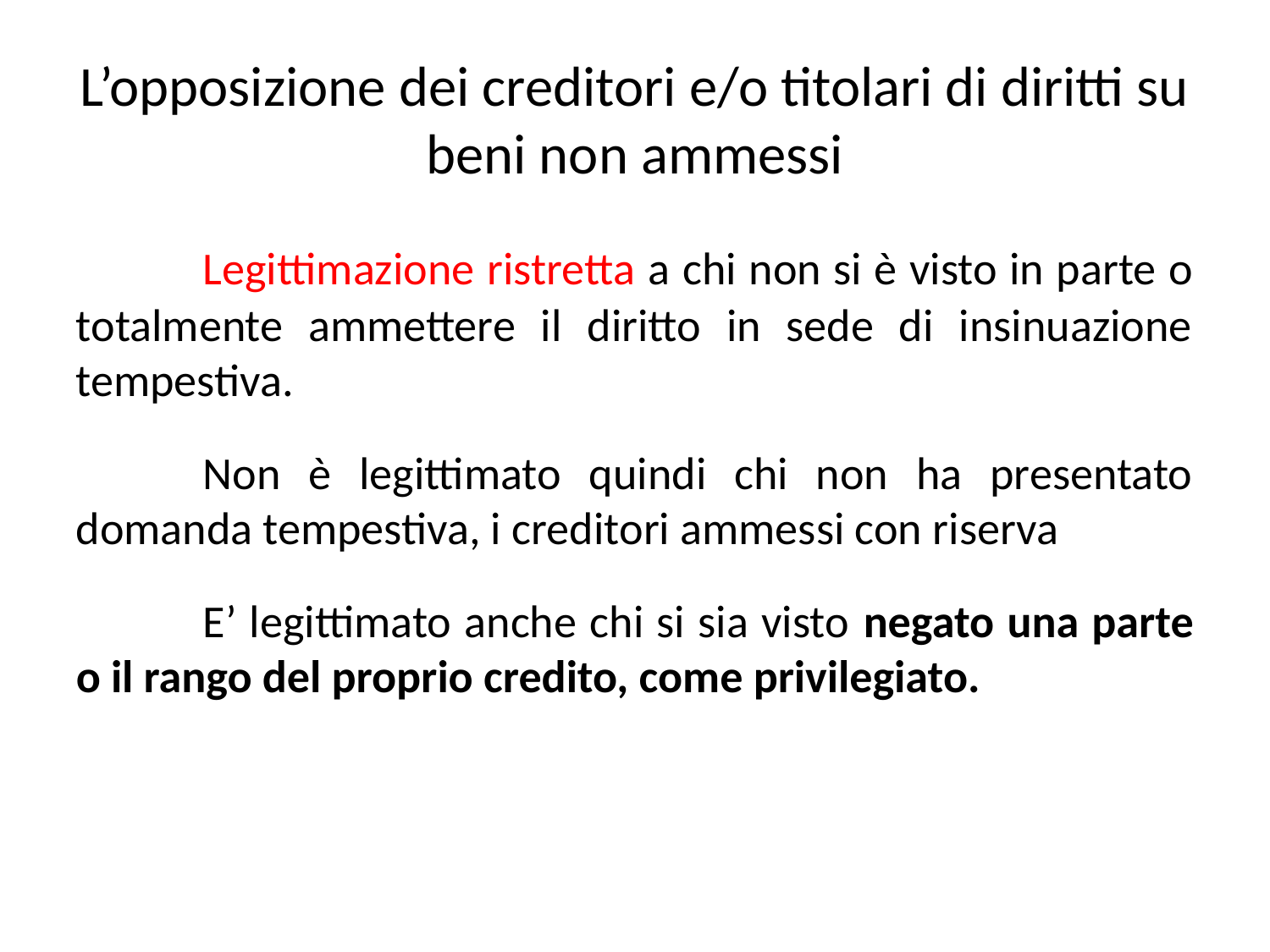

L’opposizione dei creditori e/o titolari di diritti su beni non ammessi
	Legittimazione ristretta a chi non si è visto in parte o totalmente ammettere il diritto in sede di insinuazione tempestiva.

	Non è legittimato quindi chi non ha presentato domanda tempestiva, i creditori ammessi con riserva

	E’ legittimato anche chi si sia visto negato una parte o il rango del proprio credito, come privilegiato.